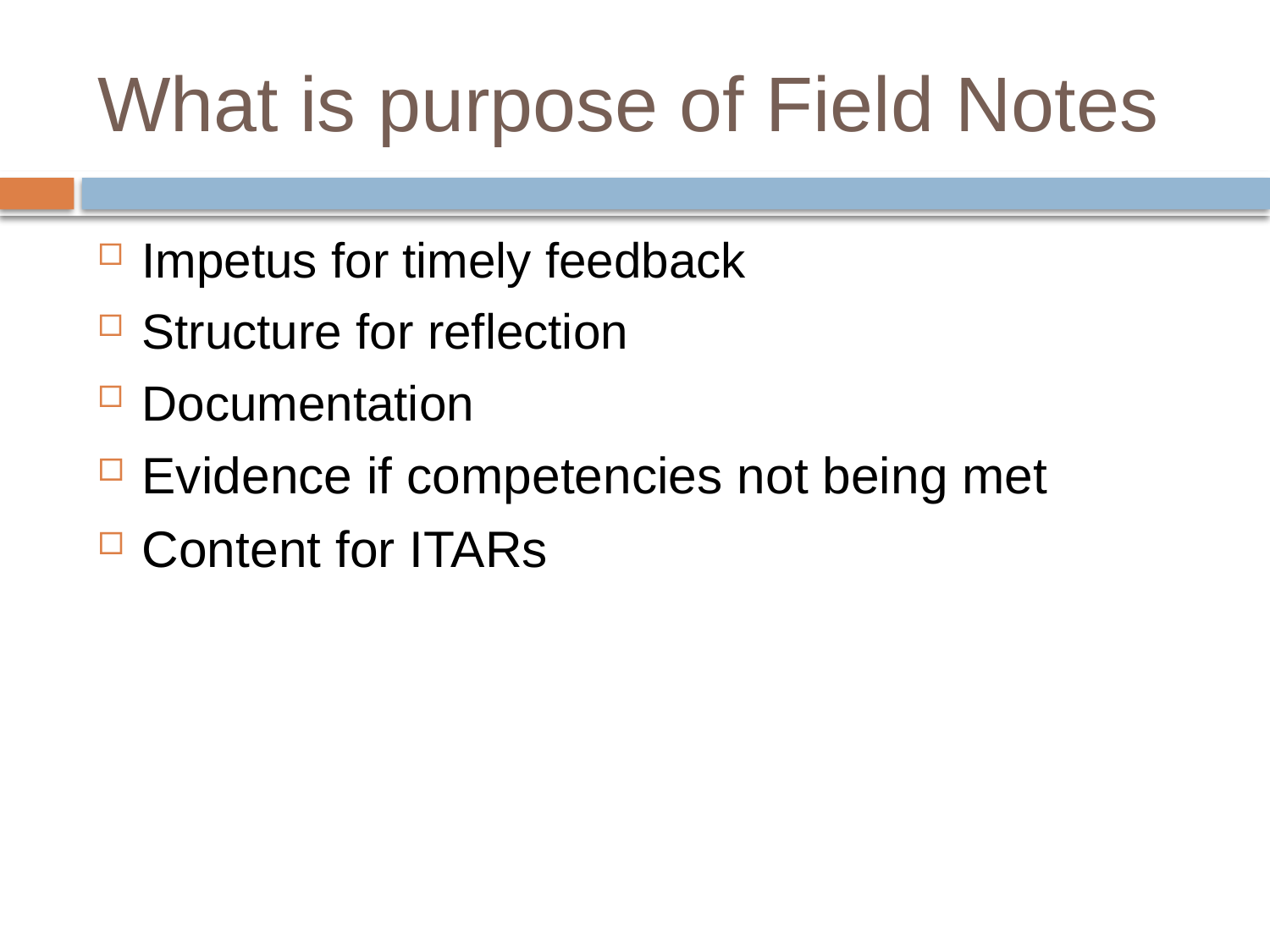

# What is purpose of Field Notes
Impetus for timely feedback
Structure for reflection
Documentation
Evidence if competencies not being met
Content for ITARs